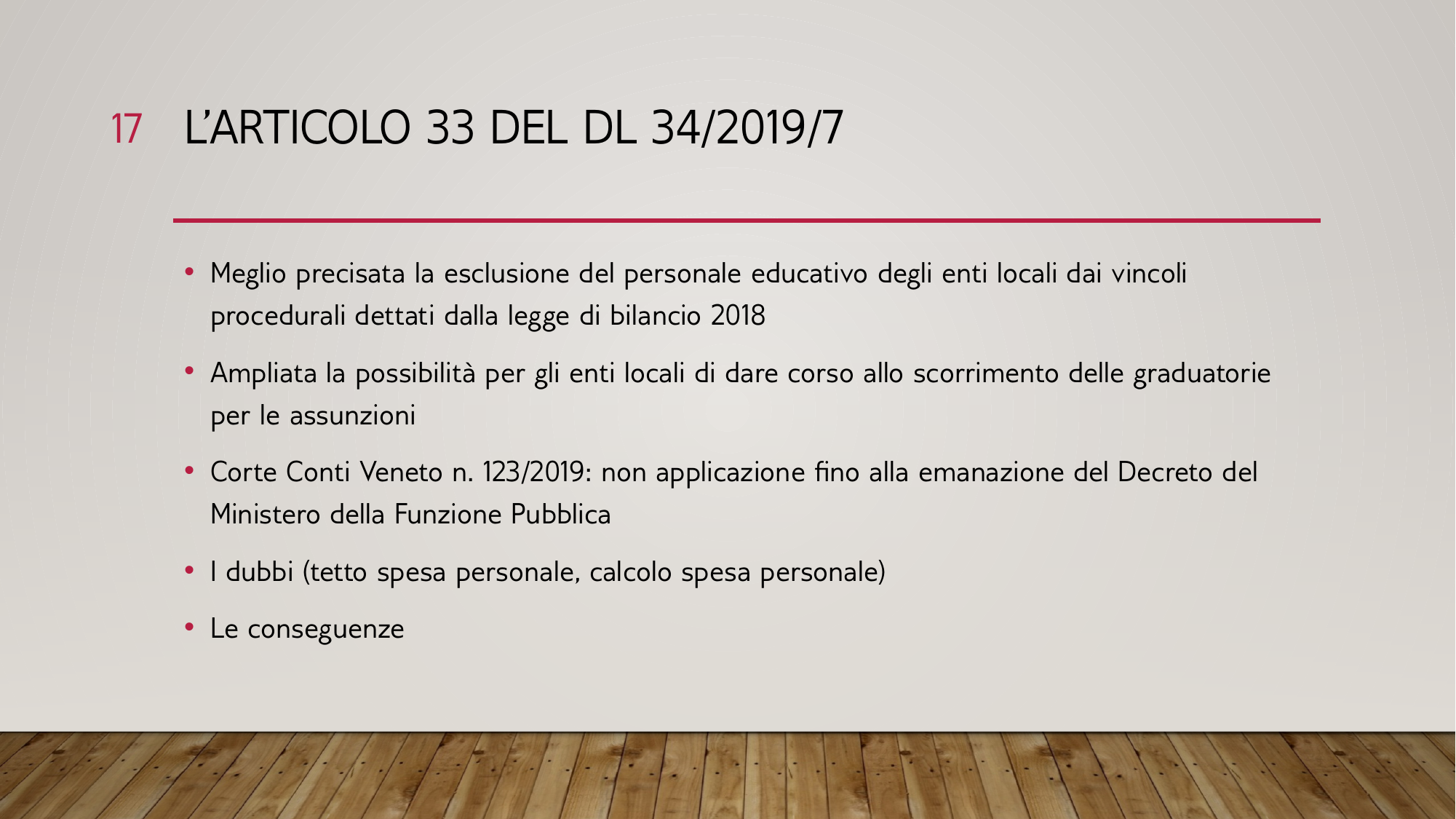

17
# L’ARTICOLO 33 del dl 34/2019/7
Meglio precisata la esclusione del personale educativo degli enti locali dai vincoli procedurali dettati dalla legge di bilancio 2018
Ampliata la possibilità per gli enti locali di dare corso allo scorrimento delle graduatorie per le assunzioni
Corte Conti Veneto n. 123/2019: non applicazione fino alla emanazione del Decreto del Ministero della Funzione Pubblica
I dubbi (tetto spesa personale, calcolo spesa personale)
Le conseguenze